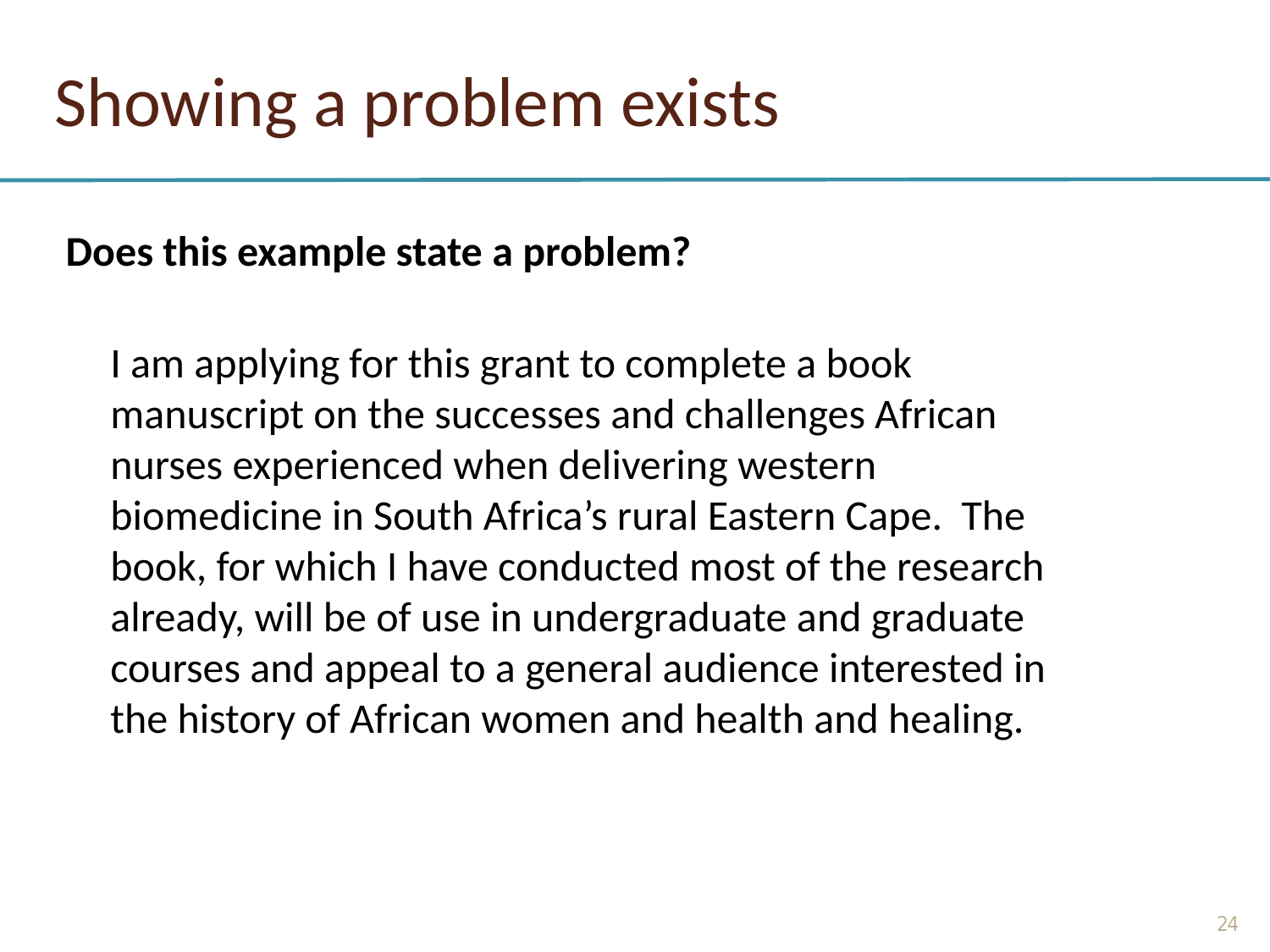

# Showing a problem exists
Does this example state a problem?
I am applying for this grant to complete a book manuscript on the successes and challenges African nurses experienced when delivering western biomedicine in South Africa’s rural Eastern Cape.  The book, for which I have conducted most of the research already, will be of use in undergraduate and graduate courses and appeal to a general audience interested in the history of African women and health and healing.

24